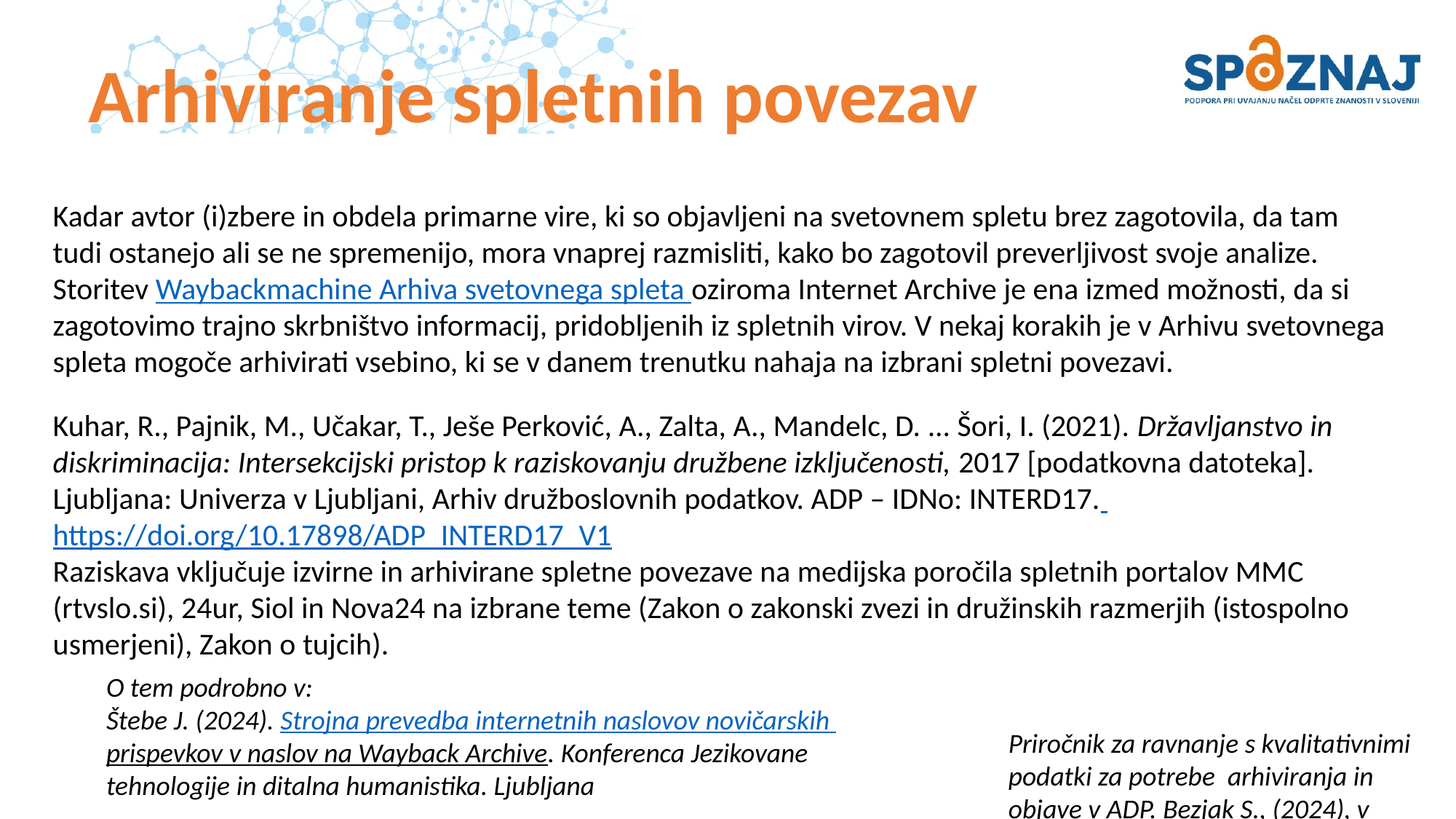

# Arhiviranje spletnih povezav
Kadar avtor (i)zbere in obdela primarne vire, ki so objavljeni na svetovnem spletu brez zagotovila, da tam tudi ostanejo ali se ne spremenijo, mora vnaprej razmisliti, kako bo zagotovil preverljivost svoje analize.
Storitev Waybackmachine Arhiva svetovnega spleta oziroma Internet Archive je ena izmed možnosti, da si zagotovimo trajno skrbništvo informacij, pridobljenih iz spletnih virov. V nekaj korakih je v Arhivu svetovnega spleta mogoče arhivirati vsebino, ki se v danem trenutku nahaja na izbrani spletni povezavi.

Kuhar, R., Pajnik, M., Učakar, T., Ješe Perković, A., Zalta, A., Mandelc, D. ... Šori, I. (2021). Državljanstvo in diskriminacija: Intersekcijski pristop k raziskovanju družbene izključenosti, 2017 [podatkovna datoteka]. Ljubljana: Univerza v Ljubljani, Arhiv družboslovnih podatkov. ADP – IDNo: INTERD17. https://doi.org/10.17898/ADP_INTERD17_V1
Raziskava vključuje izvirne in arhivirane spletne povezave na medijska poročila spletnih portalov MMC (rtvslo.si), 24ur, Siol in Nova24 na izbrane teme (Zakon o zakonski zvezi in družinskih razmerjih (istospolno usmerjeni), Zakon o tujcih).

O tem podrobno v:
Štebe J. (2024). Strojna prevedba internetnih naslovov novičarskih
prispevkov v naslov na Wayback Archive. Konferenca Jezikovane
tehnologije in ditalna humanistika. Ljubljana

Priročnik za ravnanje s kvalitativnimi podatki za potrebe  arhiviranja in objave v ADP. Bezjak S., (2024), v pripravi